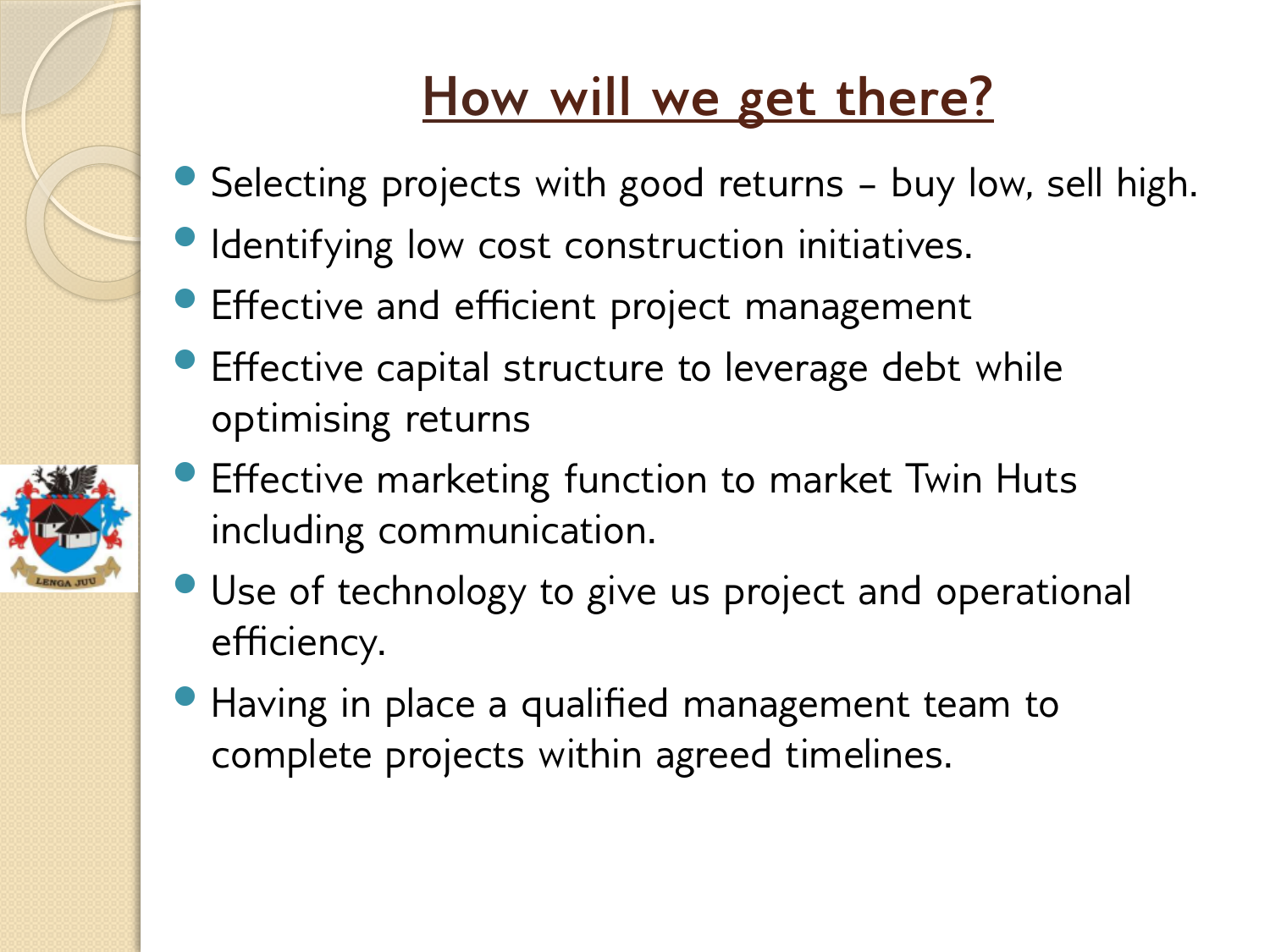

# How will we get there?
Selecting projects with good returns – buy low, sell high.
Identifying low cost construction initiatives.
Effective and efficient project management
Effective capital structure to leverage debt while optimising returns
Effective marketing function to market Twin Huts including communication.
Use of technology to give us project and operational efficiency.
Having in place a qualified management team to complete projects within agreed timelines.